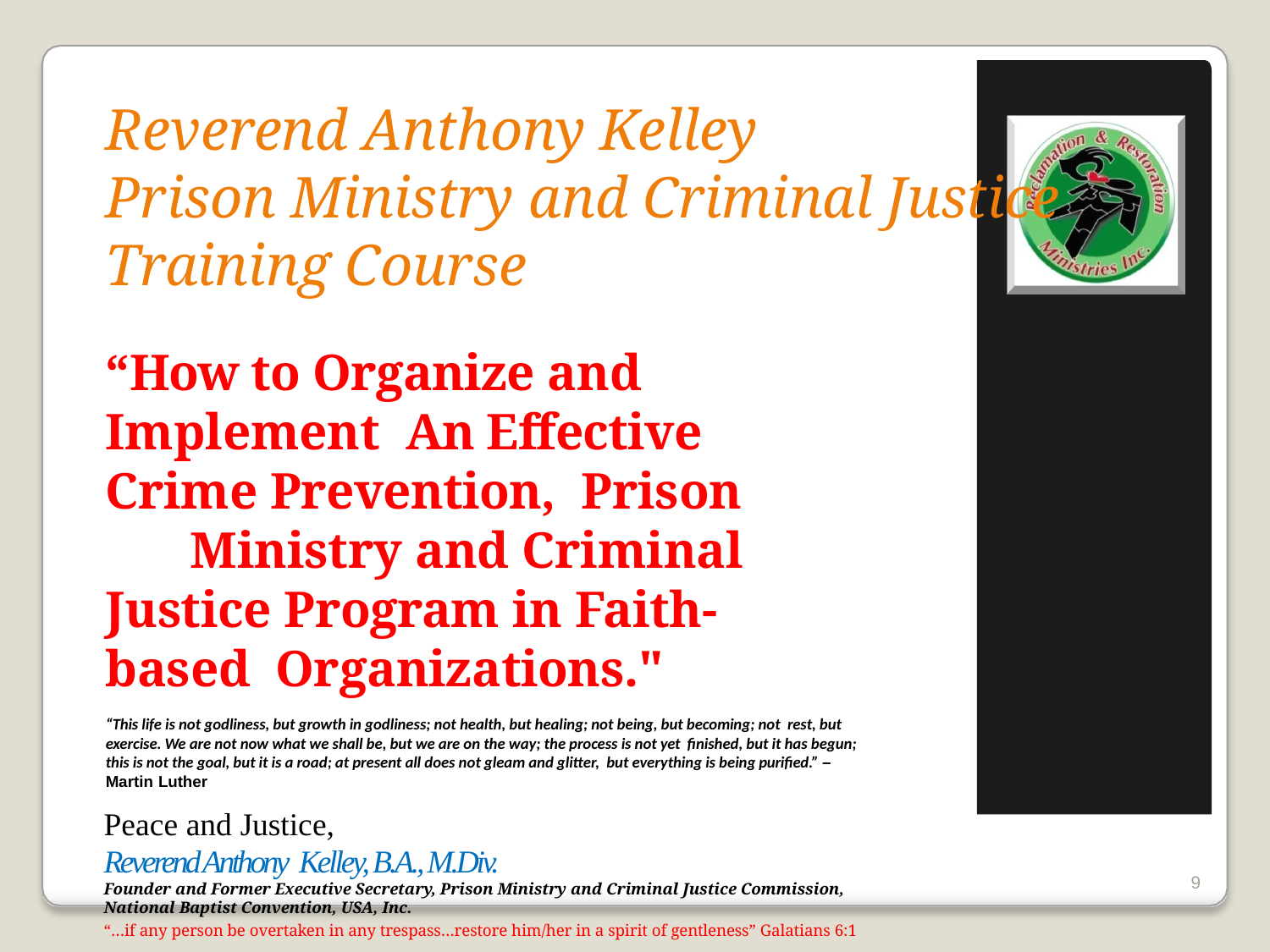

# Reverend Anthony Kelley Prison Ministry and Criminal Justice  Training Course

“How to Organize and Implement  An	Effective Crime Prevention,  Prison	Ministry and Criminal  Justice Program in Faith-based  Organizations."
“This life is not godliness, but growth in godliness; not health, but healing; not being, but becoming; not  rest, but exercise. We are not now what we shall be, but we are on the way; the process is not yet  finished, but it has begun; this is not the goal, but it is a road; at present all does not gleam and glitter,  but everything is being purified.” – Martin Luther
Peace and Justice,
Reverend Anthony Kelley, B.A., M.Div.
Founder and Former Executive Secretary, Prison Ministry and Criminal Justice Commission,
National Baptist Convention, USA, Inc.
“…if any person be overtaken in any trespass…restore him/her in a spirit of gentleness” Galatians 6:1
9